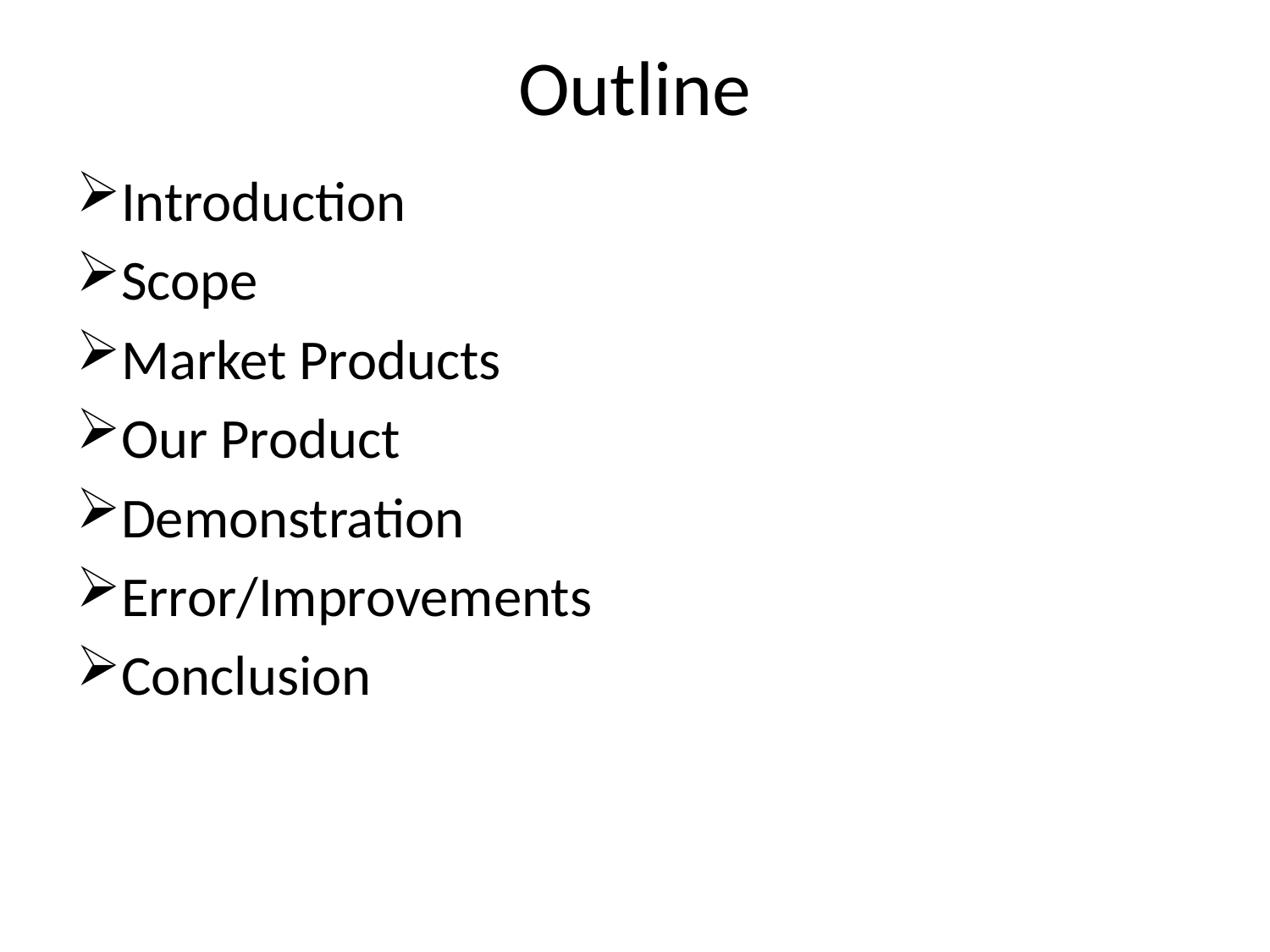

# Outline
Introduction
Scope
Market Products
Our Product
Demonstration
Error/Improvements
Conclusion